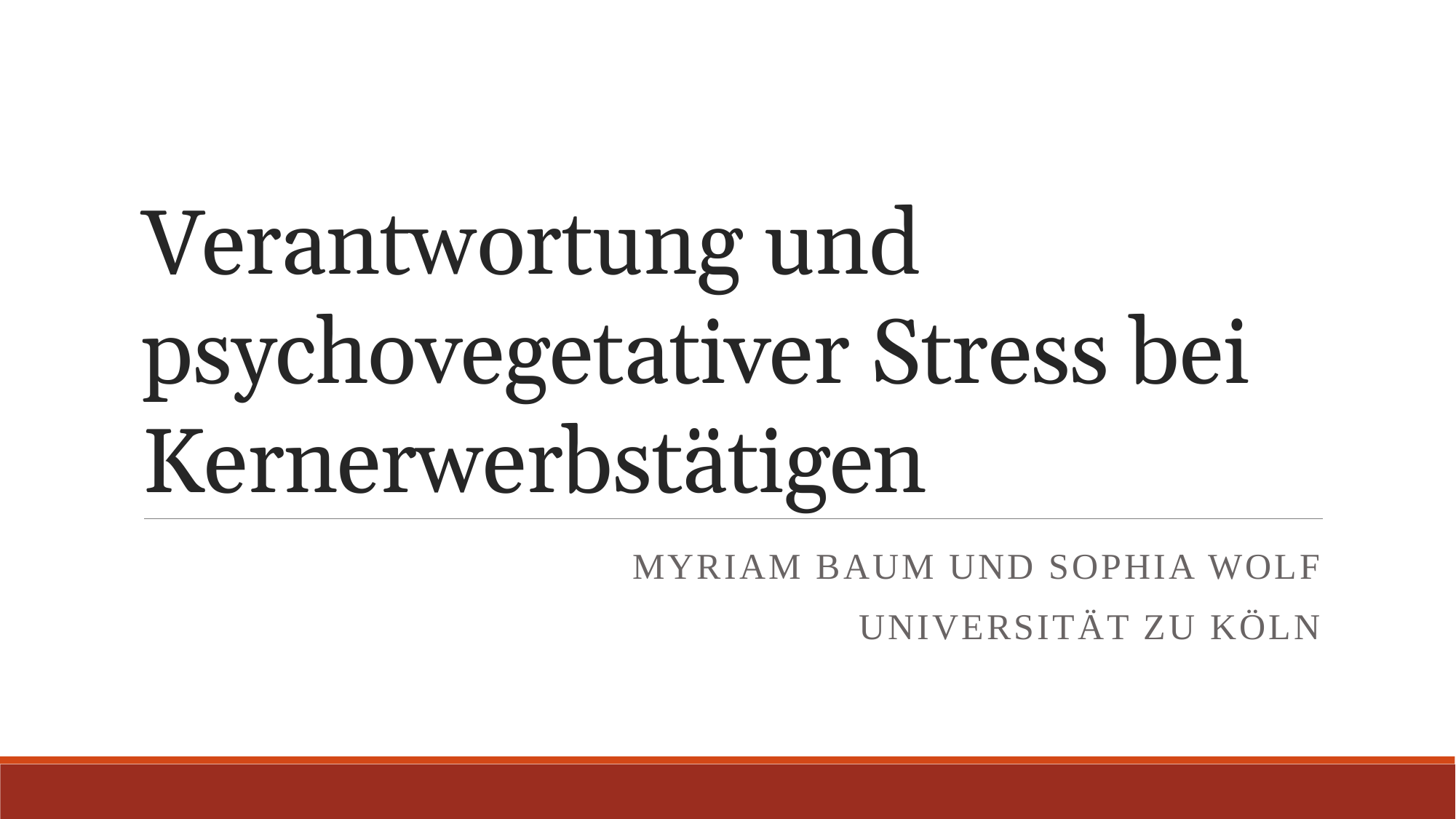

# Verantwortung und psychovegetativer Stress bei Kernerwerbstätigen
Myriam Baum und Sophia Wolf
Universität zu Köln